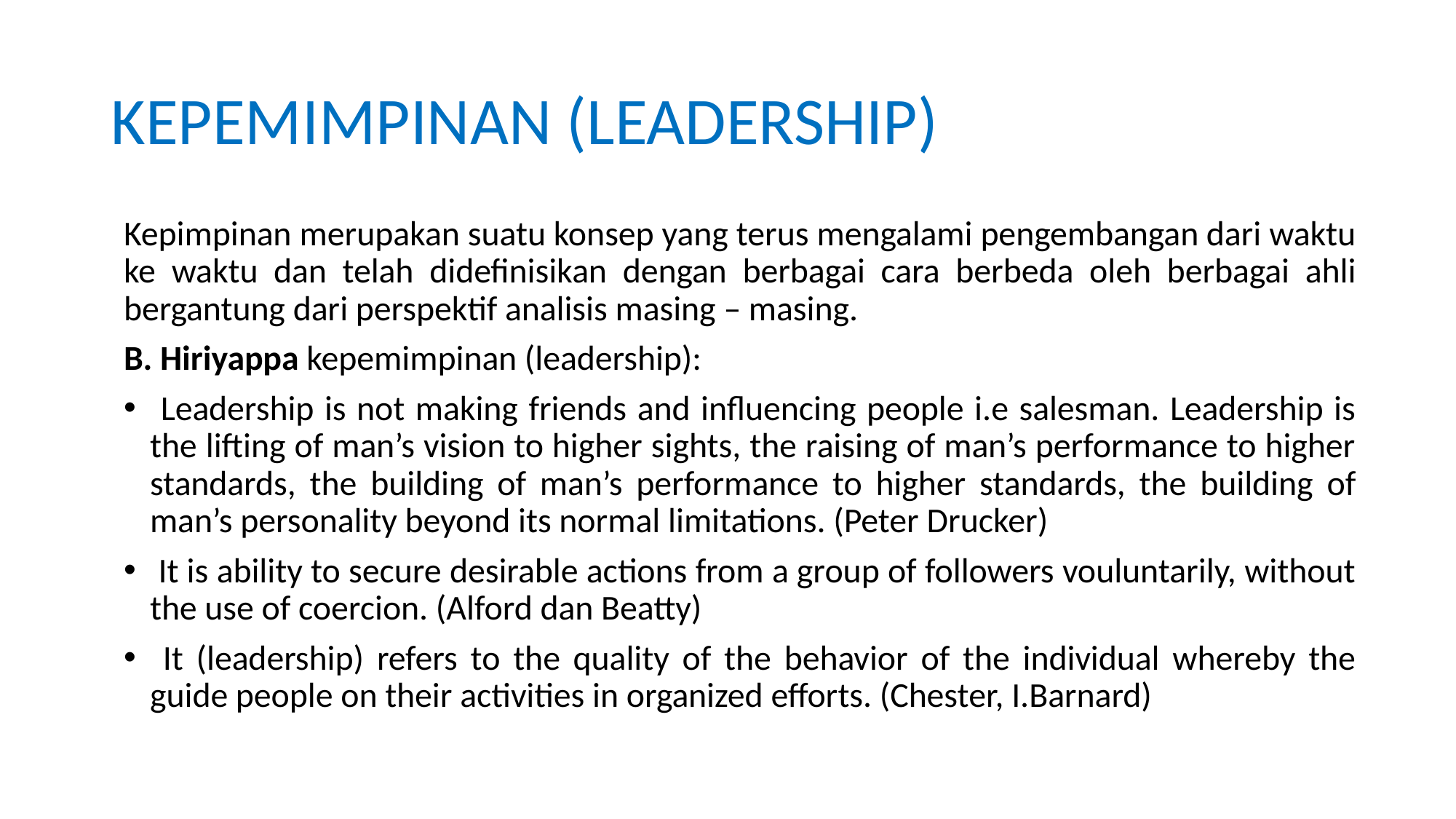

# KEPEMIMPINAN (LEADERSHIP)
Kepimpinan merupakan suatu konsep yang terus mengalami pengembangan dari waktu ke waktu dan telah didefinisikan dengan berbagai cara berbeda oleh berbagai ahli bergantung dari perspektif analisis masing – masing.
B. Hiriyappa kepemimpinan (leadership):
 Leadership is not making friends and influencing people i.e salesman. Leadership is the lifting of man’s vision to higher sights, the raising of man’s performance to higher standards, the building of man’s performance to higher standards, the building of man’s personality beyond its normal limitations. (Peter Drucker)
 It is ability to secure desirable actions from a group of followers vouluntarily, without the use of coercion. (Alford dan Beatty)
 It (leadership) refers to the quality of the behavior of the individual whereby the guide people on their activities in organized efforts. (Chester, I.Barnard)